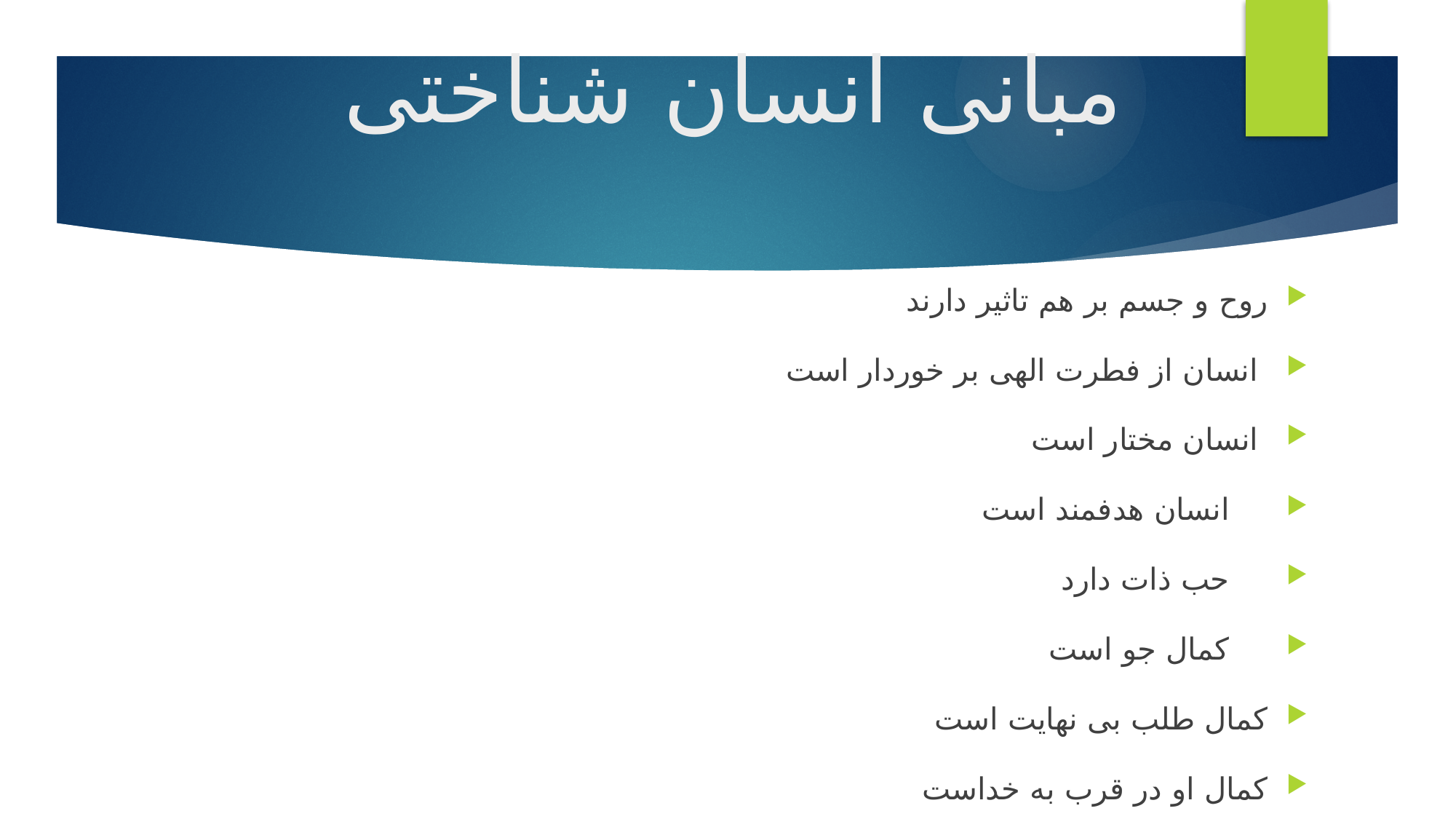

# مبانی انسان شناختی
روح و جسم بر هم تاثیر دارند
	 انسان از فطرت الهی بر خوردار است
	 انسان مختار است
    انسان هدفمند است
    حب ذات دارد
    کمال جو است
	کمال طلب بی نهایت است
	کمال او در قرب به خداست